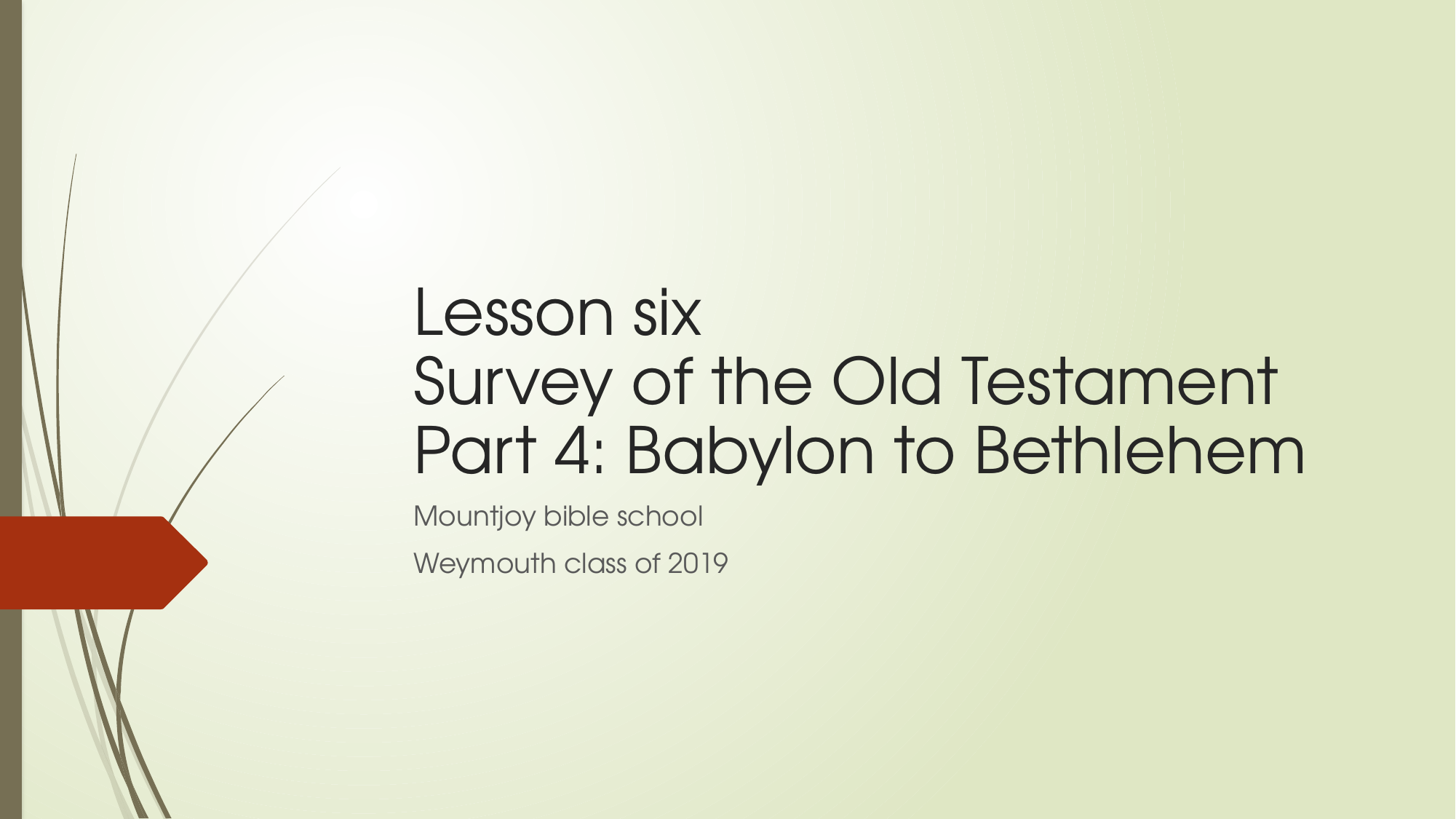

# Lesson six Survey of the Old Testament Part 4: Babylon to Bethlehem
Mountjoy bible school
Weymouth class of 2019